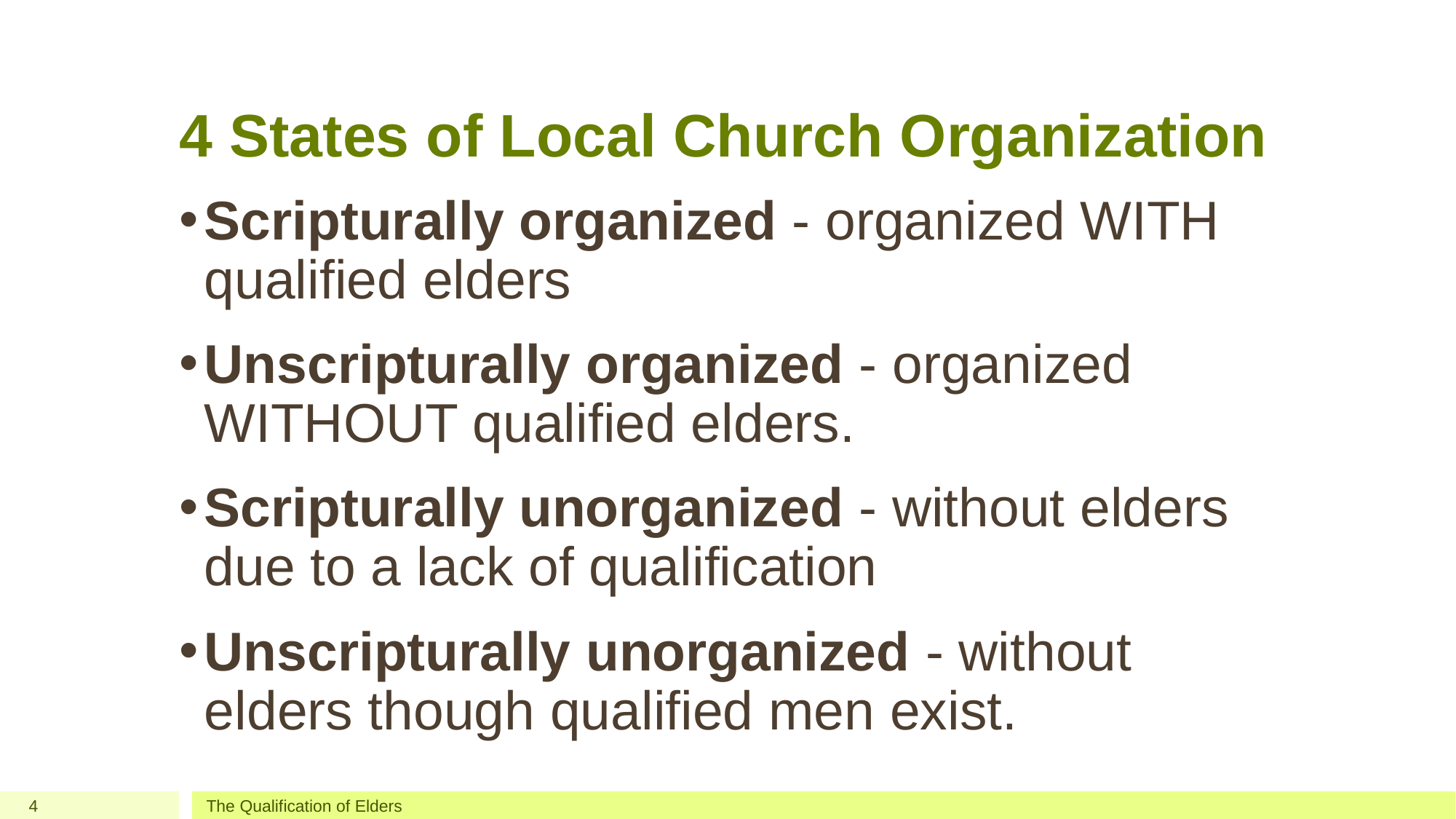

# 4 States of Local Church Organization
Scripturally organized - organized WITH qualified elders
Unscripturally organized - organized WITHOUT qualified elders.
Scripturally unorganized - without elders due to a lack of qualification
Unscripturally unorganized - without elders though qualified men exist.
4
The Qualification of Elders